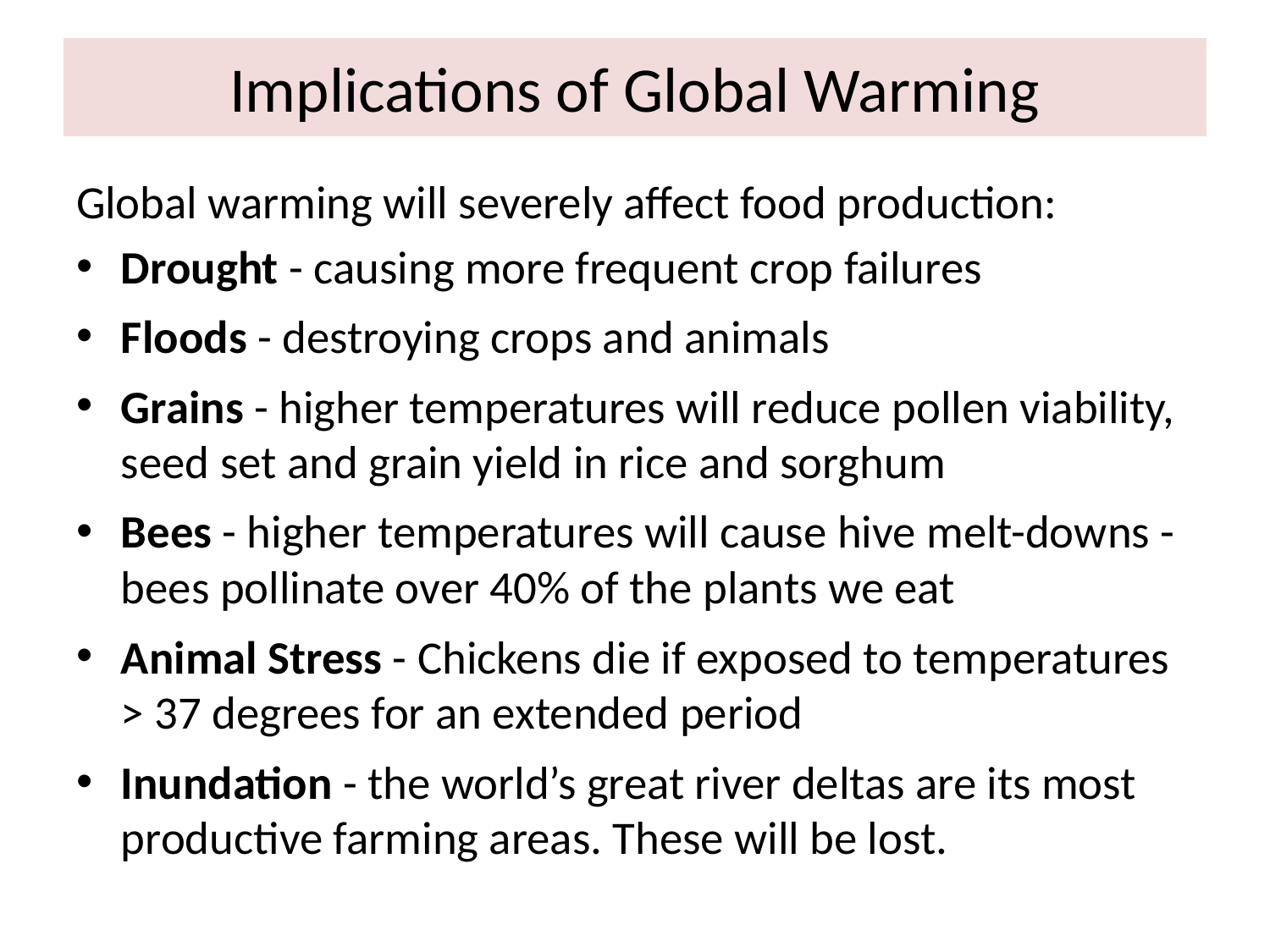

# Implications of Global Warming
Global warming will severely affect food production:
Drought - causing more frequent crop failures
Floods - destroying crops and animals
Grains - higher temperatures will reduce pollen viability, seed set and grain yield in rice and sorghum
Bees - higher temperatures will cause hive melt-downs - bees pollinate over 40% of the plants we eat
Animal Stress - Chickens die if exposed to temperatures > 37 degrees for an extended period
Inundation - the world’s great river deltas are its most productive farming areas. These will be lost.